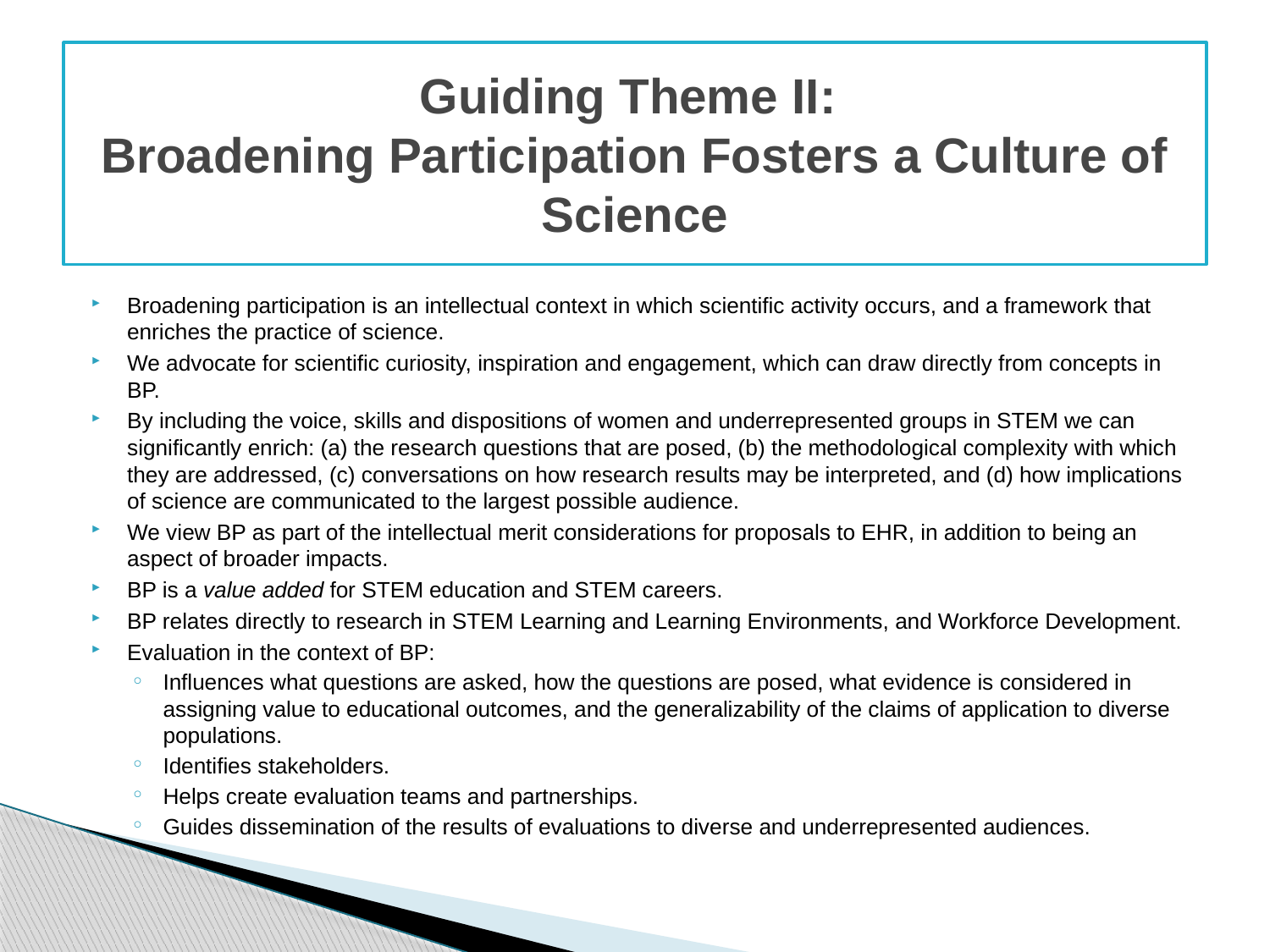

# Guiding Theme II: Broadening Participation Fosters a Culture of Science

Broadening participation is an intellectual context in which scientific activity occurs, and a framework that enriches the practice of science.
We advocate for scientific curiosity, inspiration and engagement, which can draw directly from concepts in BP.
By including the voice, skills and dispositions of women and underrepresented groups in STEM we can significantly enrich: (a) the research questions that are posed, (b) the methodological complexity with which they are addressed, (c) conversations on how research results may be interpreted, and (d) how implications of science are communicated to the largest possible audience.
We view BP as part of the intellectual merit considerations for proposals to EHR, in addition to being an aspect of broader impacts.
BP is a value added for STEM education and STEM careers.
BP relates directly to research in STEM Learning and Learning Environments, and Workforce Development.
Evaluation in the context of BP:
Influences what questions are asked, how the questions are posed, what evidence is considered in assigning value to educational outcomes, and the generalizability of the claims of application to diverse populations.
Identifies stakeholders.
Helps create evaluation teams and partnerships.
Guides dissemination of the results of evaluations to diverse and underrepresented audiences.